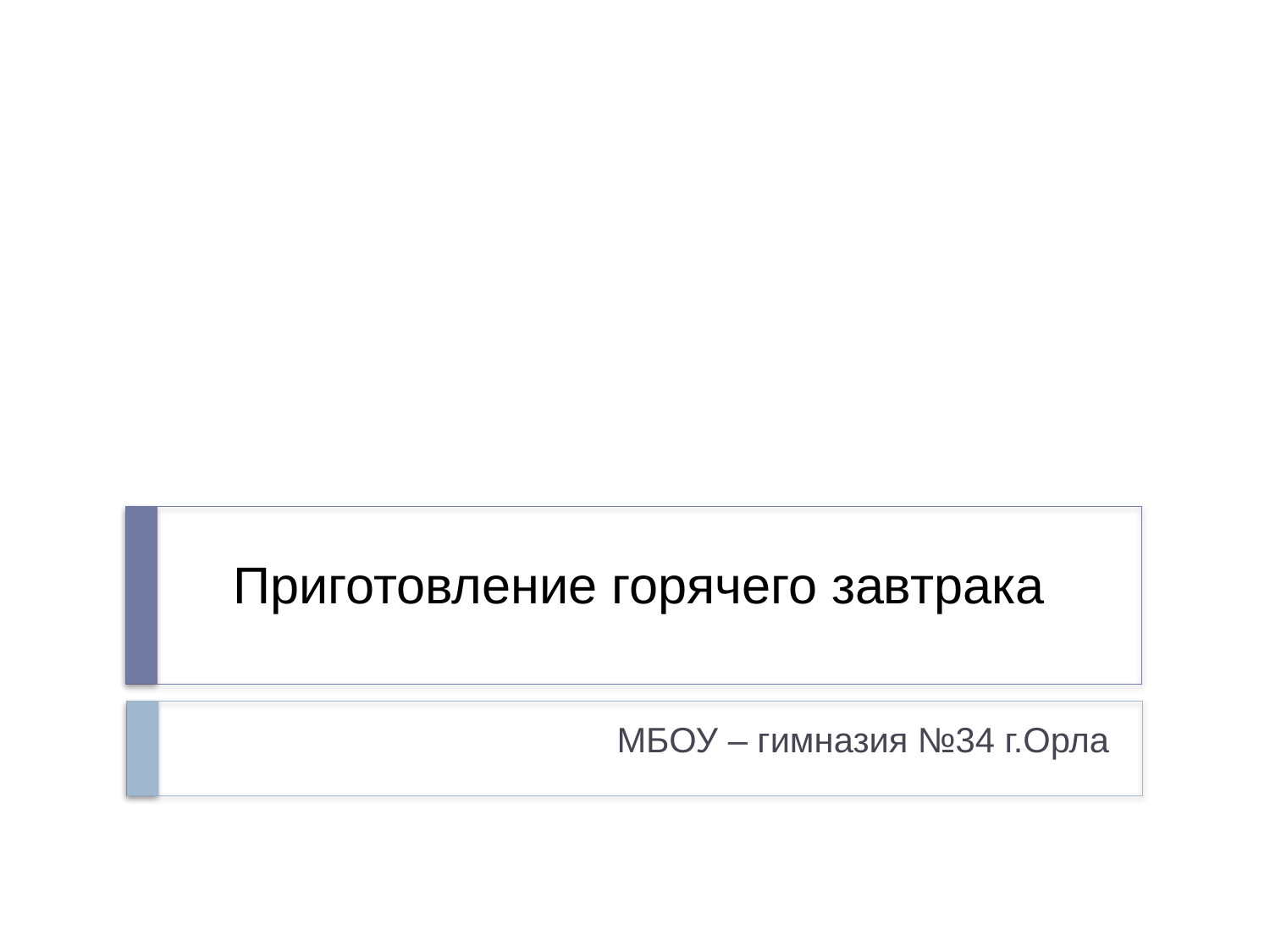

# Приготовление горячего завтрака
МБОУ – гимназия №34 г.Орла